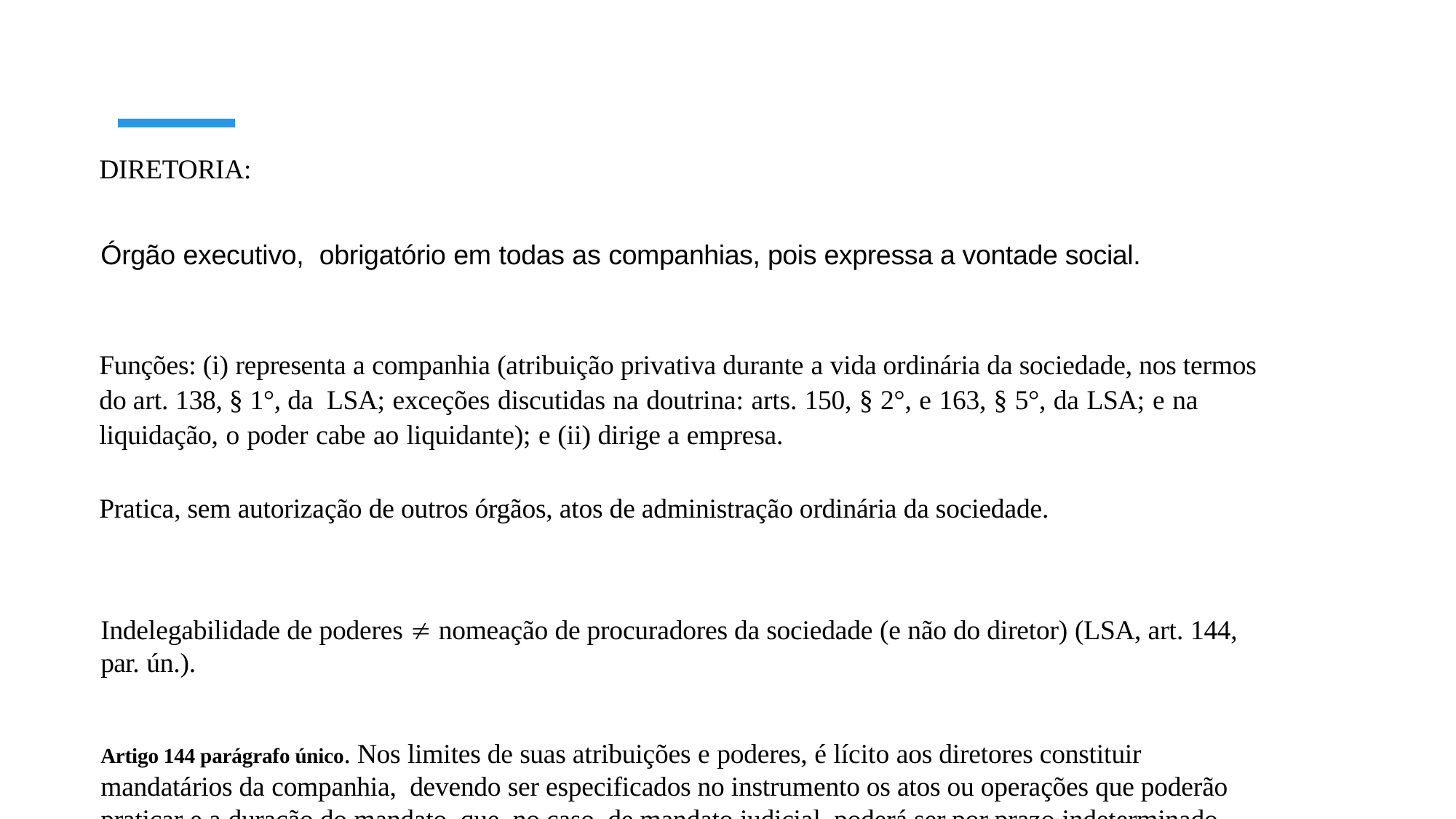

DIRETORIA:

Órgão executivo,  obrigatório em todas as companhias, pois expressa a vontade social.

Funções: (i) representa a companhia (atribuição privativa durante a vida ordinária da sociedade, nos termos do art. 138, § 1°, da  LSA; exceções discutidas na doutrina: arts. 150, § 2°, e 163, § 5°, da LSA; e na liquidação, o poder cabe ao liquidante); e (ii) dirige a empresa.

Pratica, sem autorização de outros órgãos, atos de administração ordinária da sociedade.

Indelegabilidade de poderes ≠ nomeação de procuradores da sociedade (e não do diretor) (LSA, art. 144, par. ún.).

Artigo 144 parágrafo único. Nos limites de suas atribuições e poderes, é lícito aos diretores constituir mandatários da companhia,  devendo ser especificados no instrumento os atos ou operações que poderão praticar e a duração do mandato, que, no caso  de mandato judicial, poderá ser por prazo indeterminado.